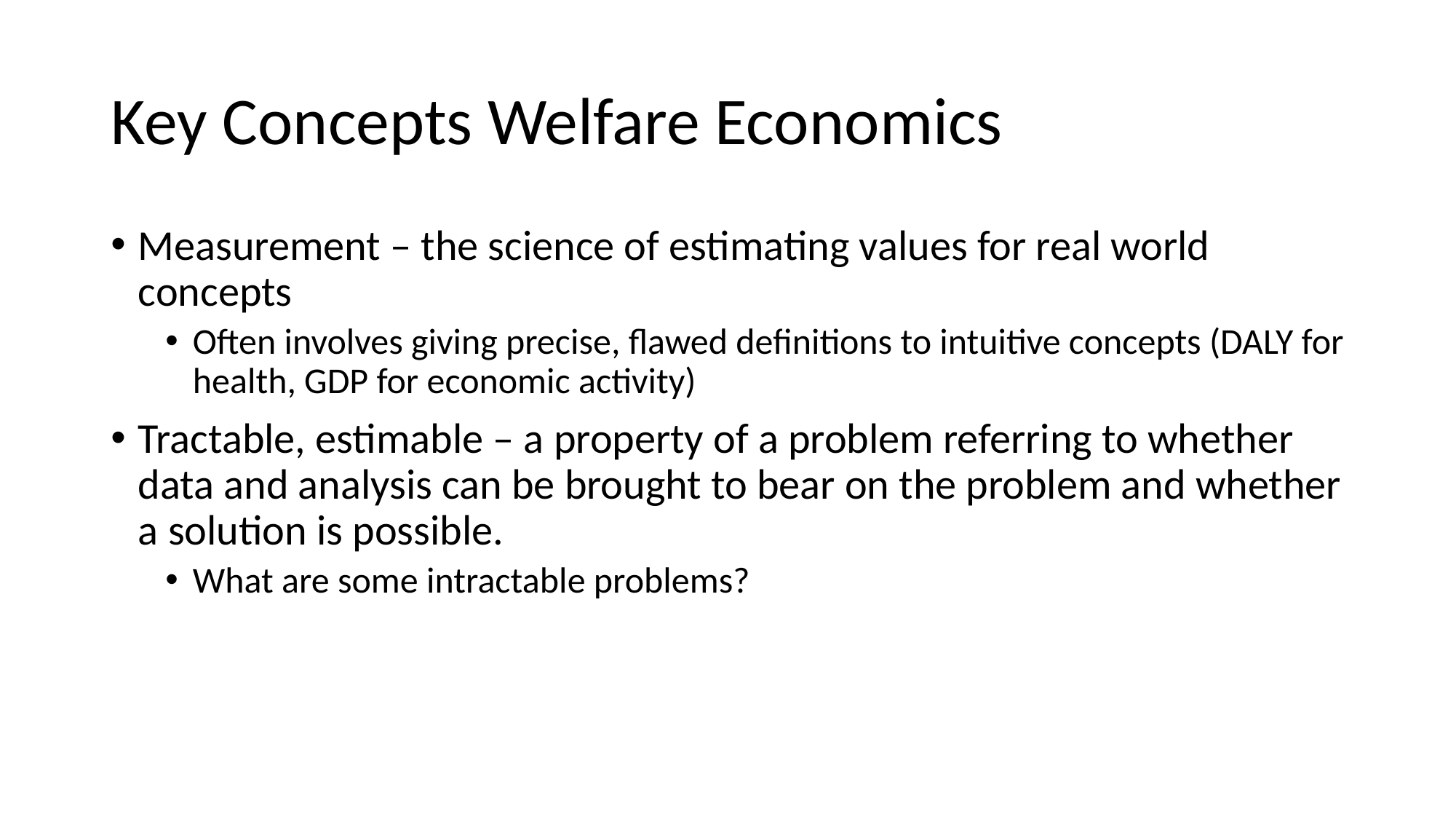

# Key Concepts Welfare Economics
Measurement – the science of estimating values for real world concepts
Often involves giving precise, flawed definitions to intuitive concepts (DALY for health, GDP for economic activity)
Tractable, estimable – a property of a problem referring to whether data and analysis can be brought to bear on the problem and whether a solution is possible.
What are some intractable problems?